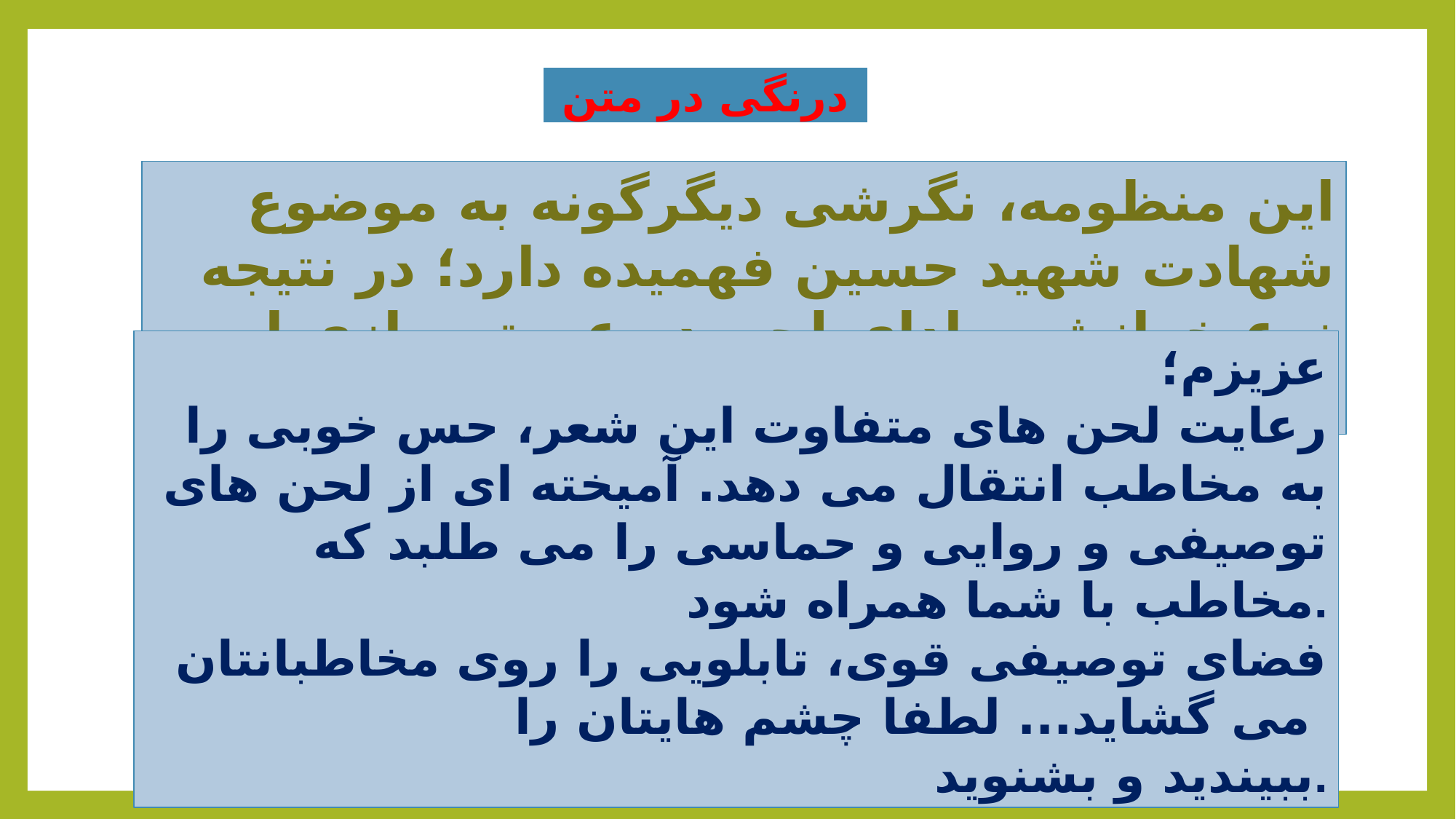

درنگی در متن
این منظومه، نگرشی دیگرگونه به موضوع شهادت شهید حسین فهمیده دارد؛ در نتیجه نوع خوانش و ادای لحن در عمیق سازی این محتوا بسیار تاثیر گذار است.
عزیزم؛
رعایت لحن های متفاوت این شعر، حس خوبی را به مخاطب انتقال می دهد. آمیخته ای از لحن های توصیفی و روایی و حماسی را می طلبد که مخاطب با شما همراه شود.
فضای توصیفی قوی، تابلویی را روی مخاطبانتان می گشاید... لطفا چشم هایتان را
ببیندید و بشنوید.